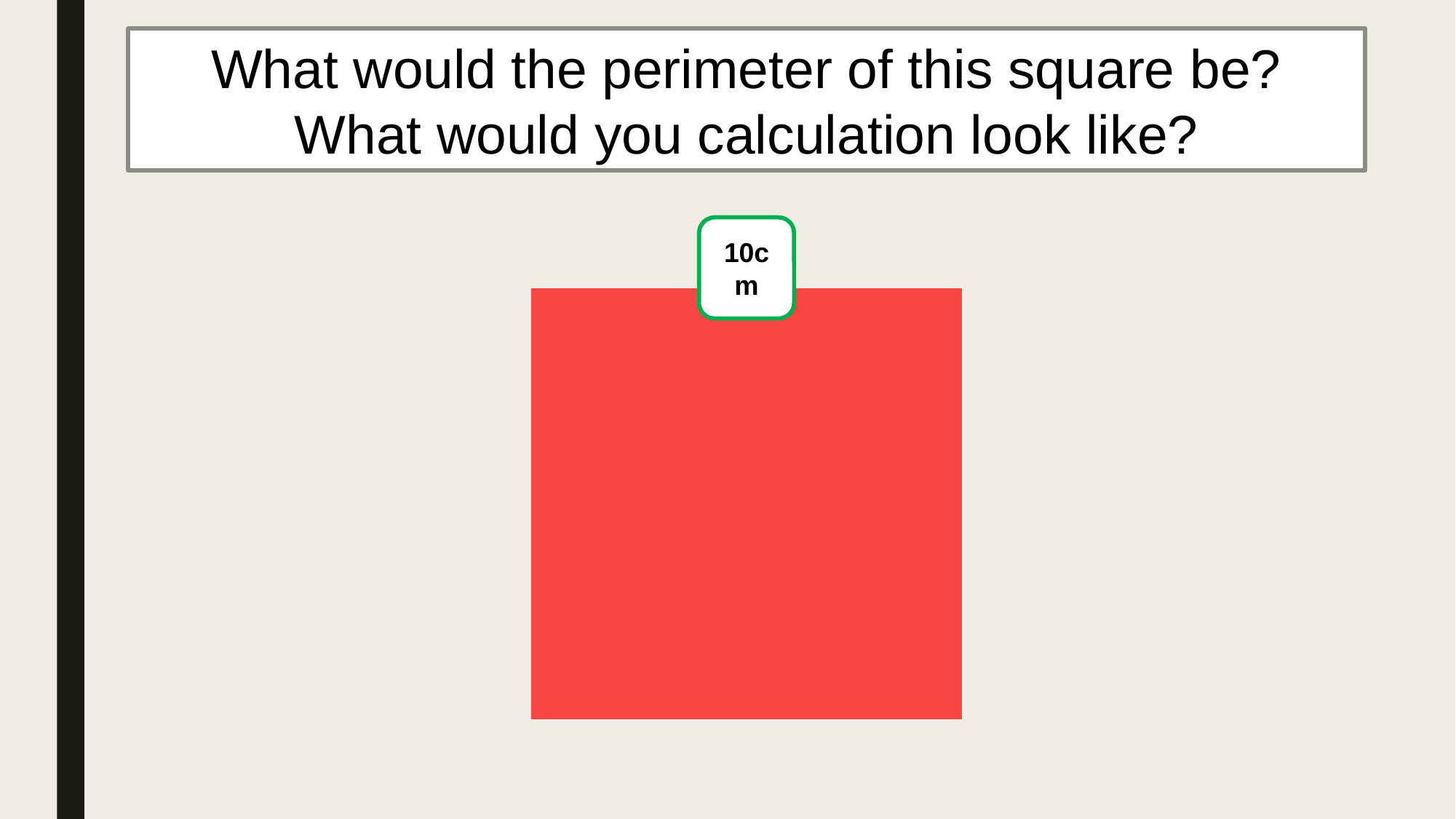

What would the perimeter of this square be?
What would you calculation look like?
10cm